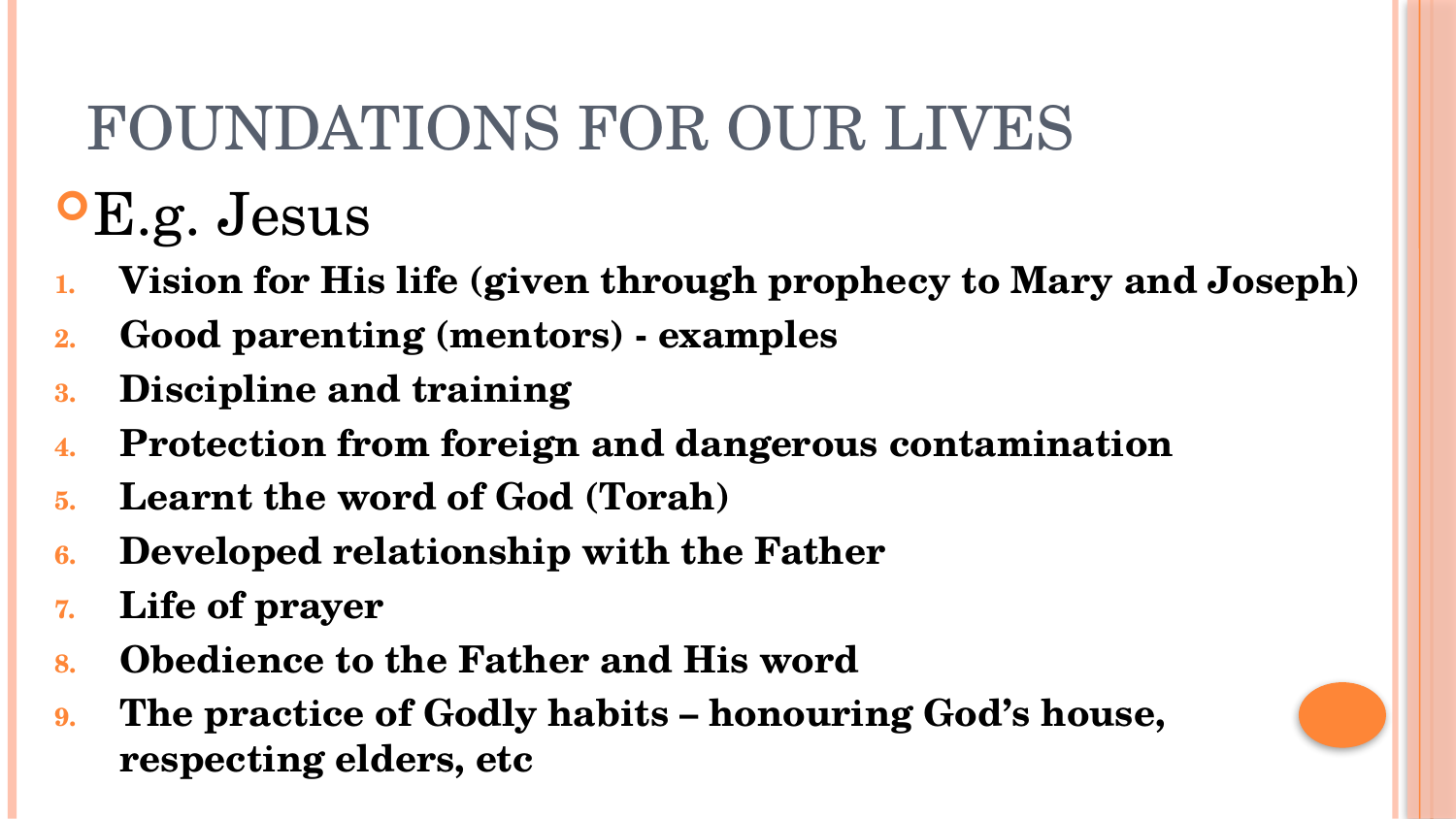

# Foundations for Our Lives
E.g. Jesus
Vision for His life (given through prophecy to Mary and Joseph)
Good parenting (mentors) - examples
Discipline and training
Protection from foreign and dangerous contamination
Learnt the word of God (Torah)
Developed relationship with the Father
Life of prayer
Obedience to the Father and His word
The practice of Godly habits – honouring God’s house, respecting elders, etc